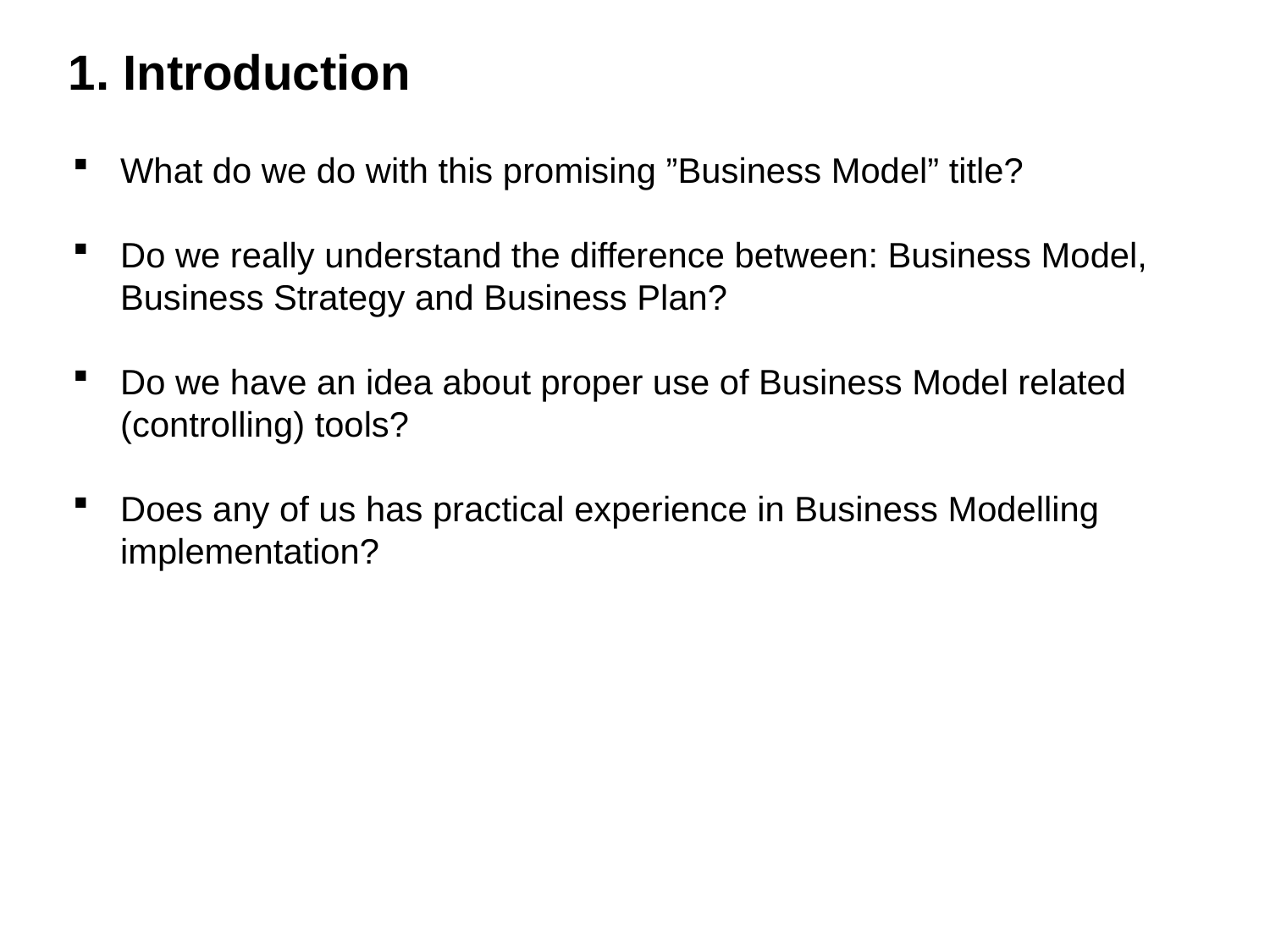

# 1. Introduction
What do we do with this promising ”Business Model” title?

Do we really understand the difference between: Business Model, Business Strategy and Business Plan?

Do we have an idea about proper use of Business Model related (controlling) tools?

Does any of us has practical experience in Business Modelling implementation?